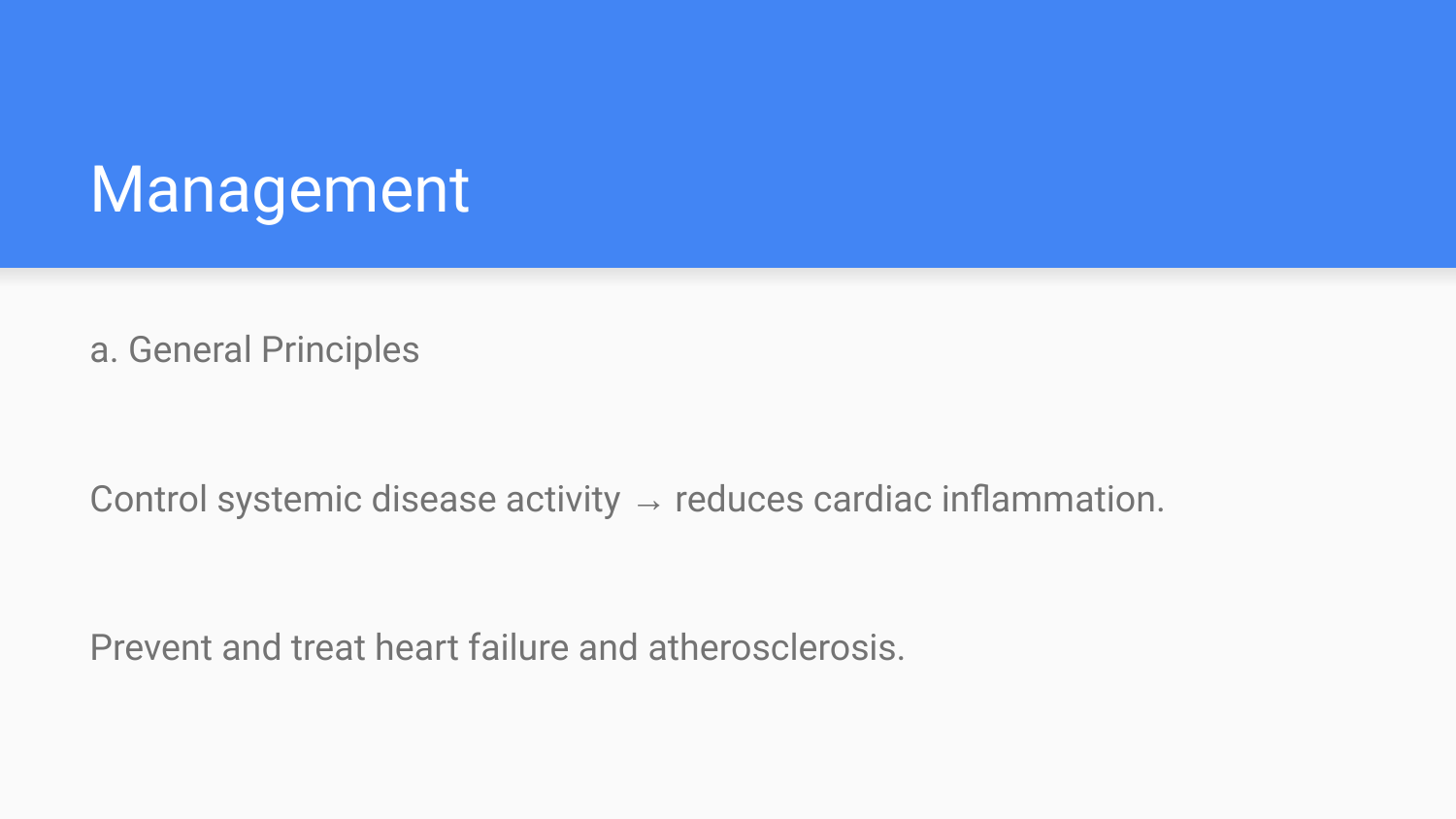

# Management
a. General Principles

Control systemic disease activity → reduces cardiac inflammation.

Prevent and treat heart failure and atherosclerosis.